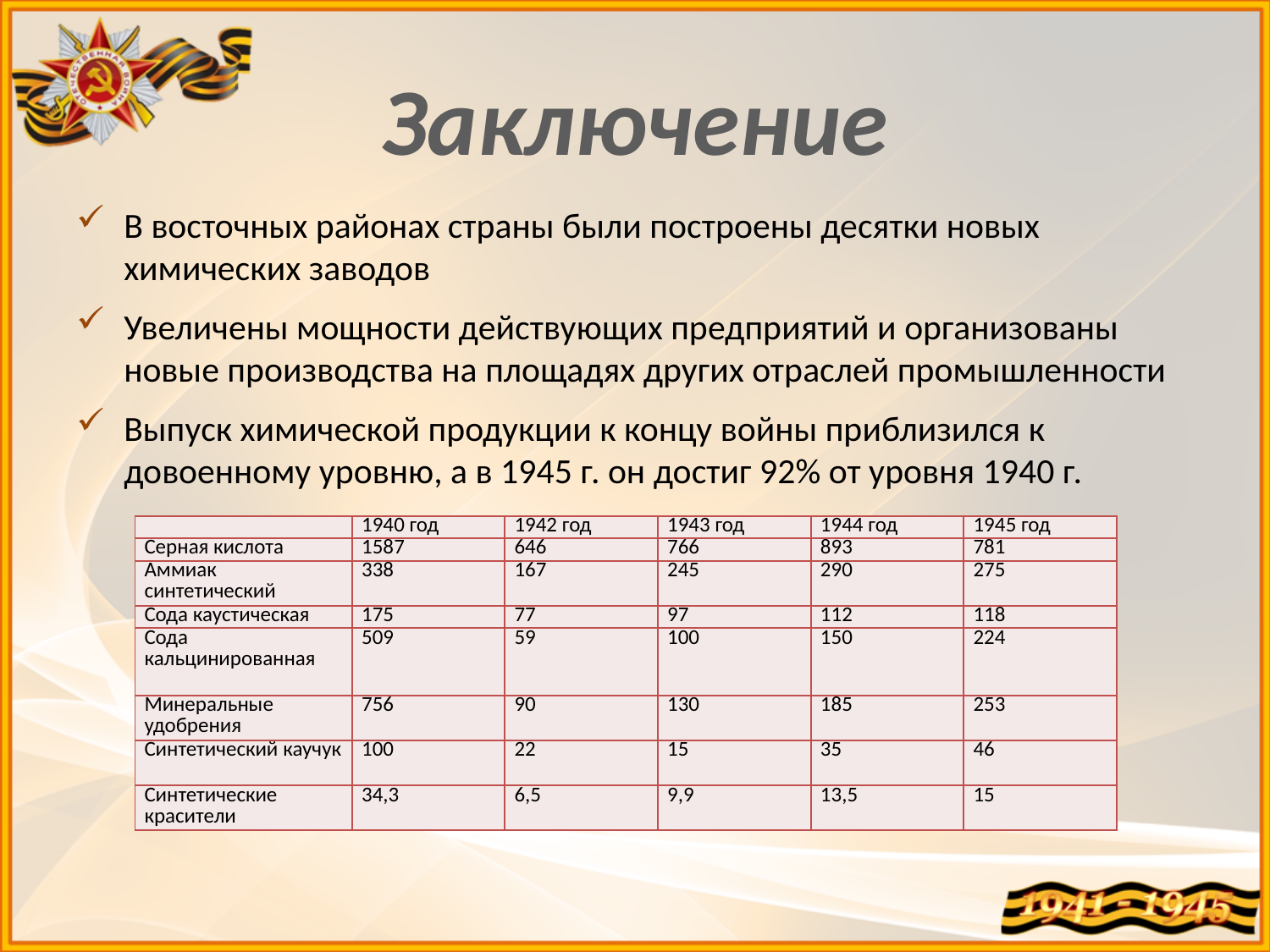

# Заключение
В восточных районах страны были построены десятки новых химических заводов

Увеличены мощности действующих предприятий и организованы новые производства на площадях других отраслей промышленности

Выпуск химической продукции к концу войны приблизился к довоенному уровню, а в 1945 г. он достиг 92% от уровня 1940 г.
|  | 1940 год | 1942 год | 1943 год | 1944 год | 1945 год |
| --- | --- | --- | --- | --- | --- |
| Серная кислота | 1587 | 646 | 766 | 893 | 781 |
| Аммиак синтетический | 338 | 167 | 245 | 290 | 275 |
| Сода каустическая | 175 | 77 | 97 | 112 | 118 |
| Сода кальцинированная | 509 | 59 | 100 | 150 | 224 |
| Минеральные удобрения | 756 | 90 | 130 | 185 | 253 |
| Синтетический каучук | 100 | 22 | 15 | 35 | 46 |
| Синтетические красители | 34,3 | 6,5 | 9,9 | 13,5 | 15 |